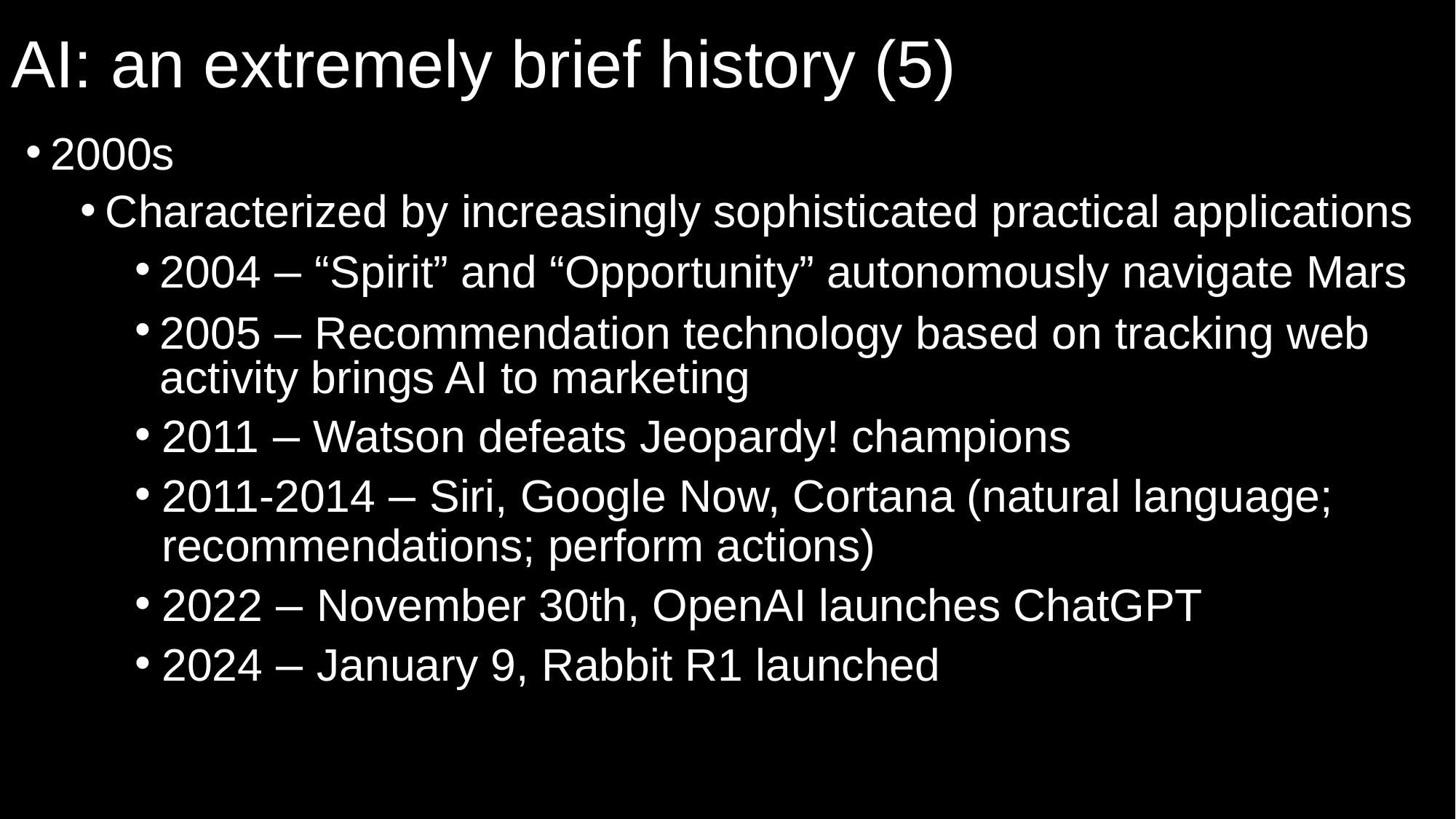

# AI: an extremely brief history (5)
2000s
Characterized by increasingly sophisticated practical applications
2004 – “Spirit” and “Opportunity” autonomously navigate Mars
2005 – Recommendation technology based on tracking web activity brings AI to marketing
2011 – Watson defeats Jeopardy! champions
2011-2014 – Siri, Google Now, Cortana (natural language; recommendations; perform actions)
2022 – November 30th, OpenAI launches ChatGPT
2024 – January 9, Rabbit R1 launched